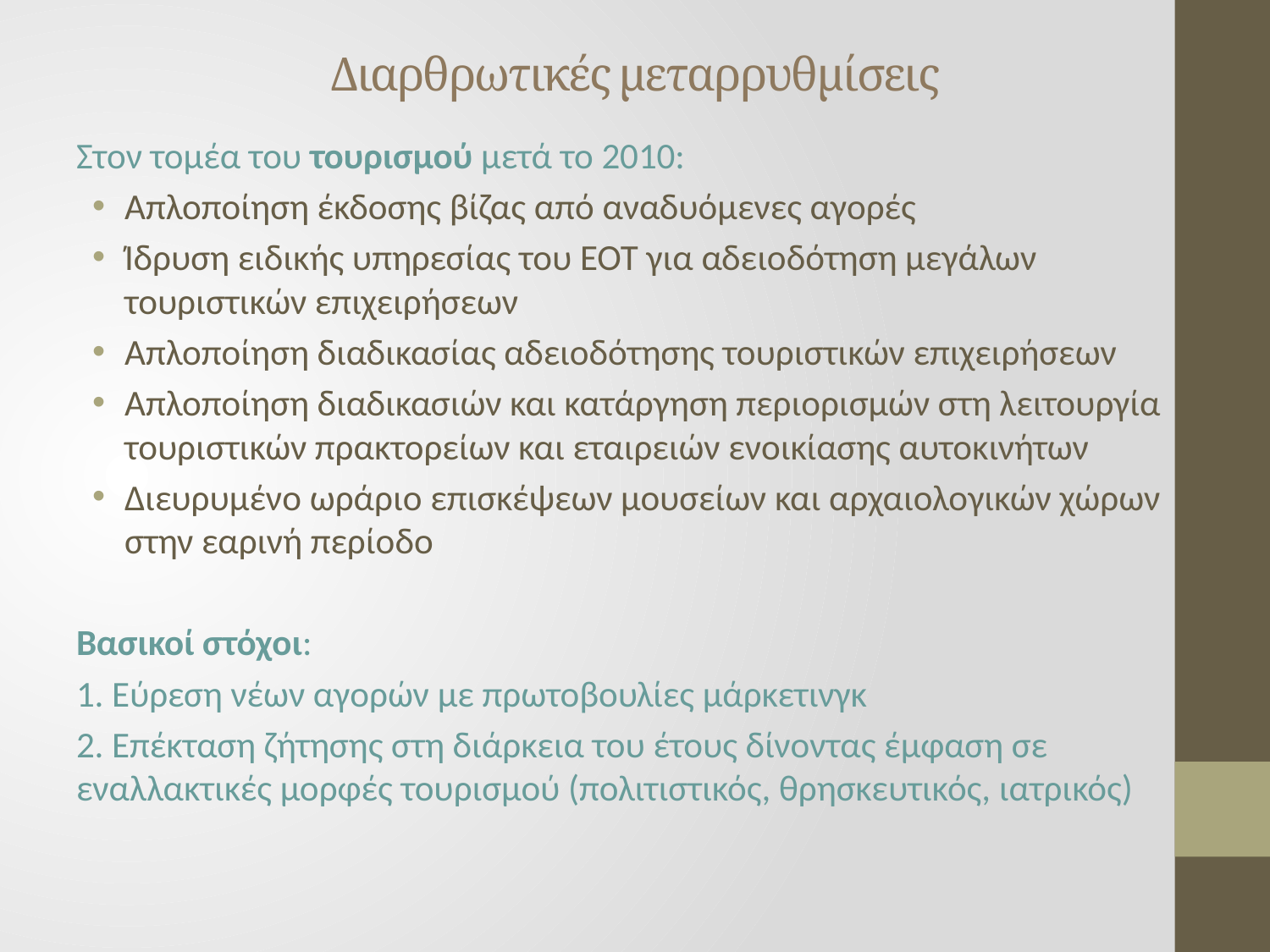

# Διαρθρωτικές μεταρρυθμίσεις
Στον τομέα του τουρισμού μετά το 2010:
Απλοποίηση έκδοσης βίζας από αναδυόμενες αγορές
Ίδρυση ειδικής υπηρεσίας του ΕΟΤ για αδειοδότηση μεγάλων τουριστικών επιχειρήσεων
Απλοποίηση διαδικασίας αδειοδότησης τουριστικών επιχειρήσεων
Απλοποίηση διαδικασιών και κατάργηση περιορισμών στη λειτουργία τουριστικών πρακτορείων και εταιρειών ενοικίασης αυτοκινήτων
Διευρυμένο ωράριο επισκέψεων μουσείων και αρχαιολογικών χώρων στην εαρινή περίοδο

Βασικοί στόχοι:
1. Εύρεση νέων αγορών με πρωτοβουλίες μάρκετινγκ
2. Επέκταση ζήτησης στη διάρκεια του έτους δίνοντας έμφαση σε εναλλακτικές μορφές τουρισμού (πολιτιστικός, θρησκευτικός, ιατρικός)